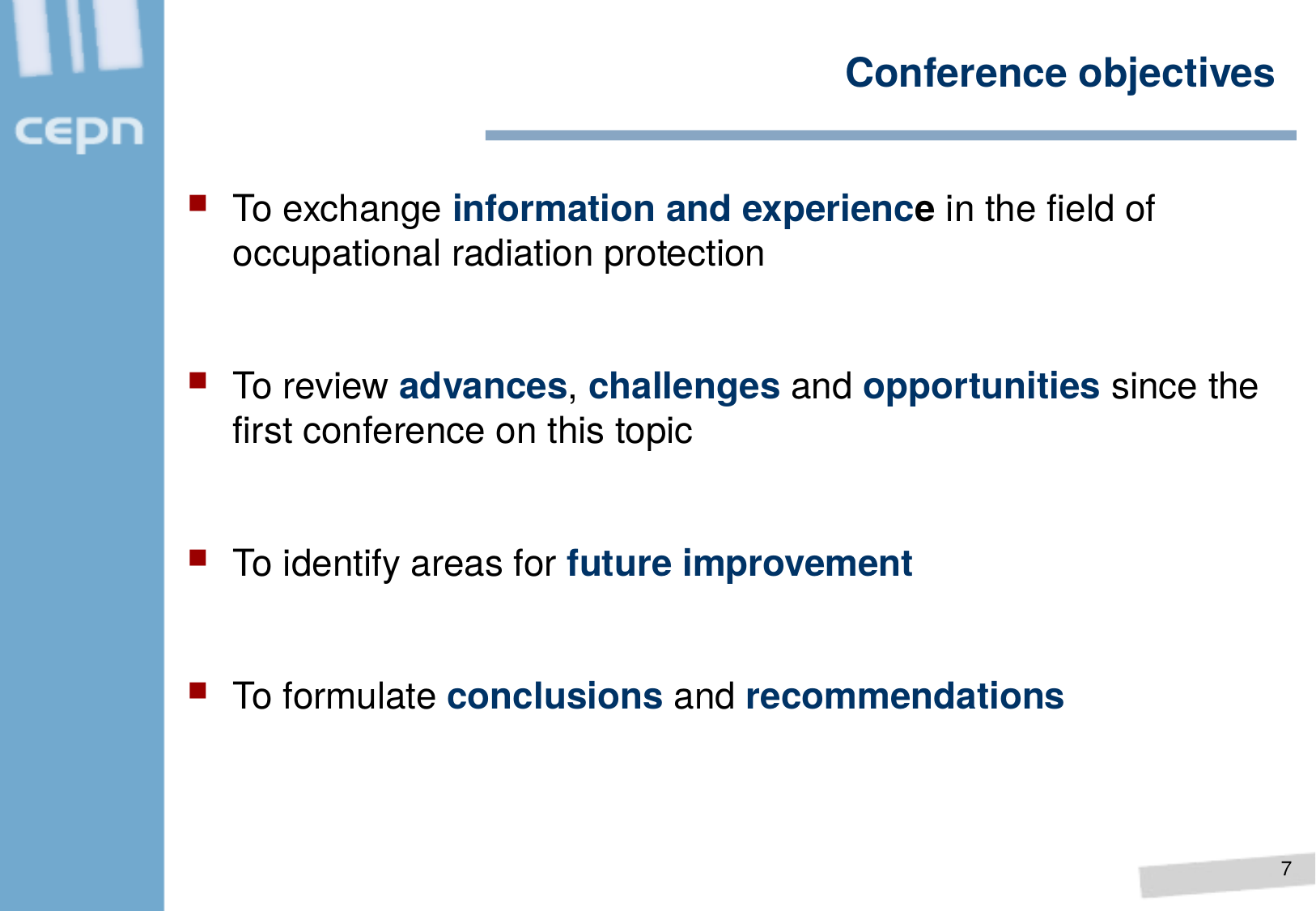

# Conference objectives
To exchange information and experience in the field of occupational radiation protection
To review advances, challenges and opportunities since the first conference on this topic
To identify areas for future improvement
To formulate conclusions and recommendations

7